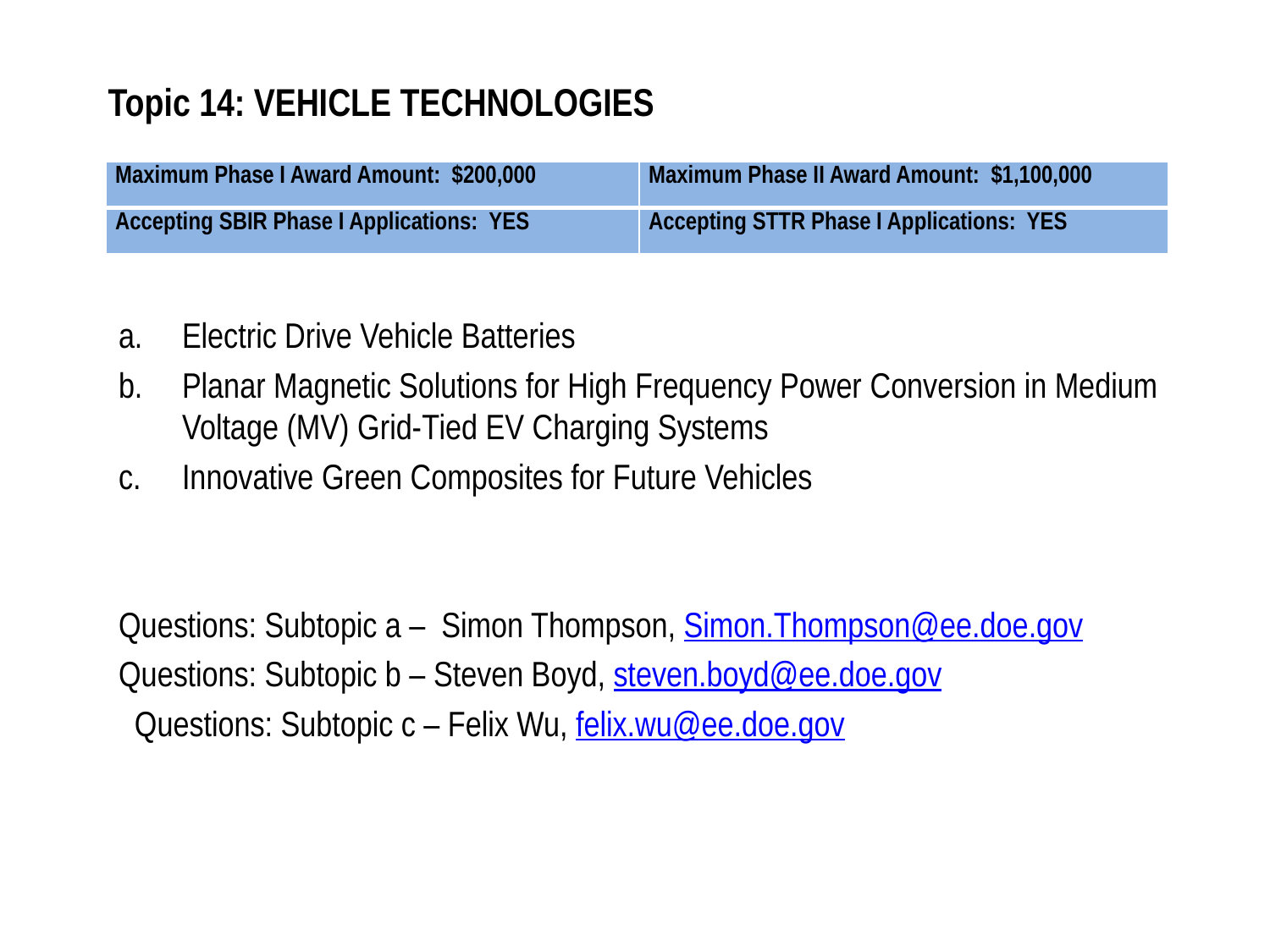

# Topic 14: VEHICLE TECHNOLOGIES
| Maximum Phase I Award Amount: $200,000 | Maximum Phase II Award Amount: $1,100,000 |
| --- | --- |
| Accepting SBIR Phase I Applications: YES | Accepting STTR Phase I Applications: YES |
Electric Drive Vehicle Batteries
Planar Magnetic Solutions for High Frequency Power Conversion in Medium Voltage (MV) Grid-Tied EV Charging Systems
Innovative Green Composites for Future Vehicles

Questions: Subtopic a –  Simon Thompson, Simon.Thompson@ee.doe.gov
Questions: Subtopic b – Steven Boyd, steven.boyd@ee.doe.gov
  Questions: Subtopic c – Felix Wu, felix.wu@ee.doe.gov